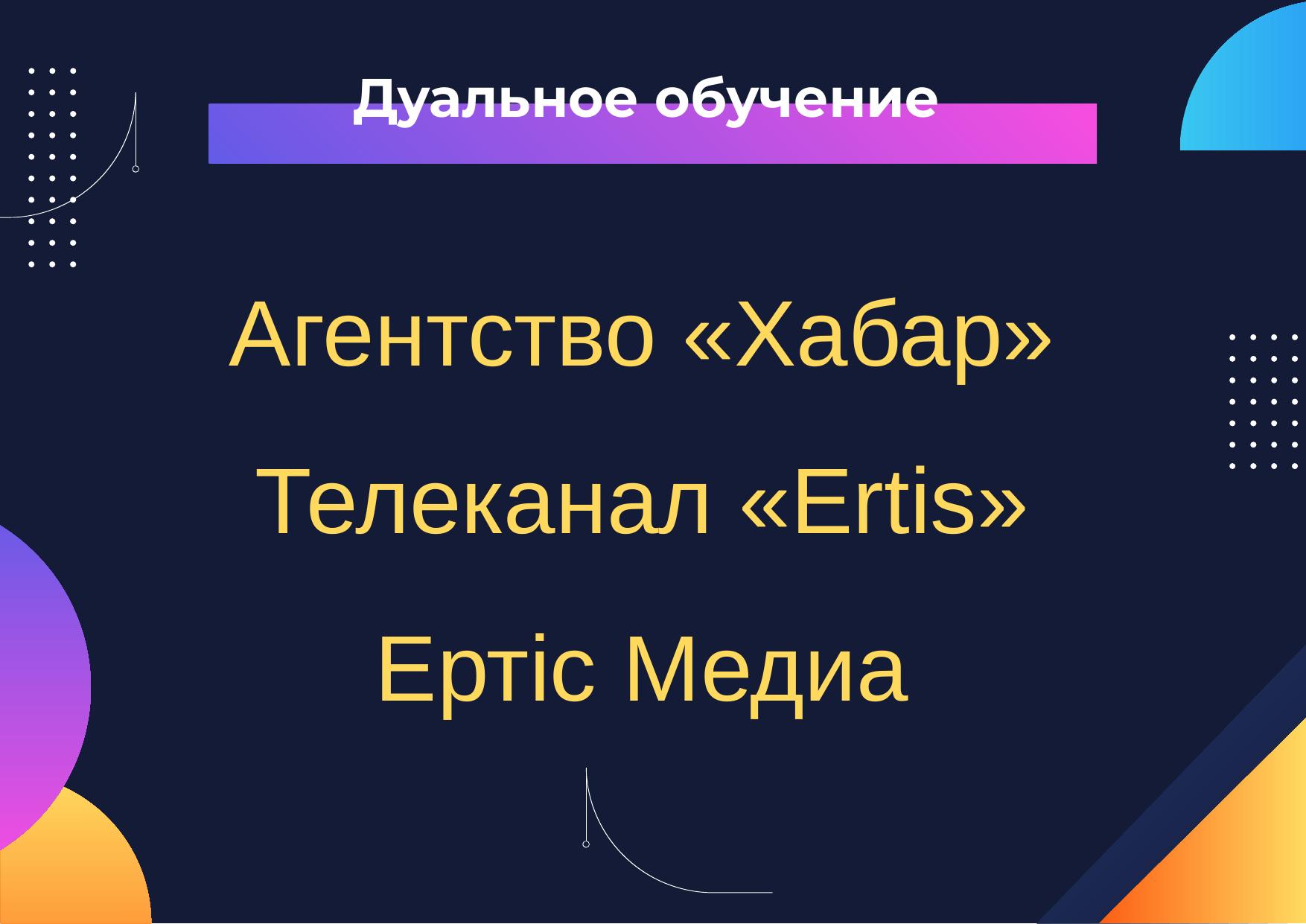

Дуальное обучение
Агентство «Хабар»
Телеканал «Ertis»
Ертіс Медиа